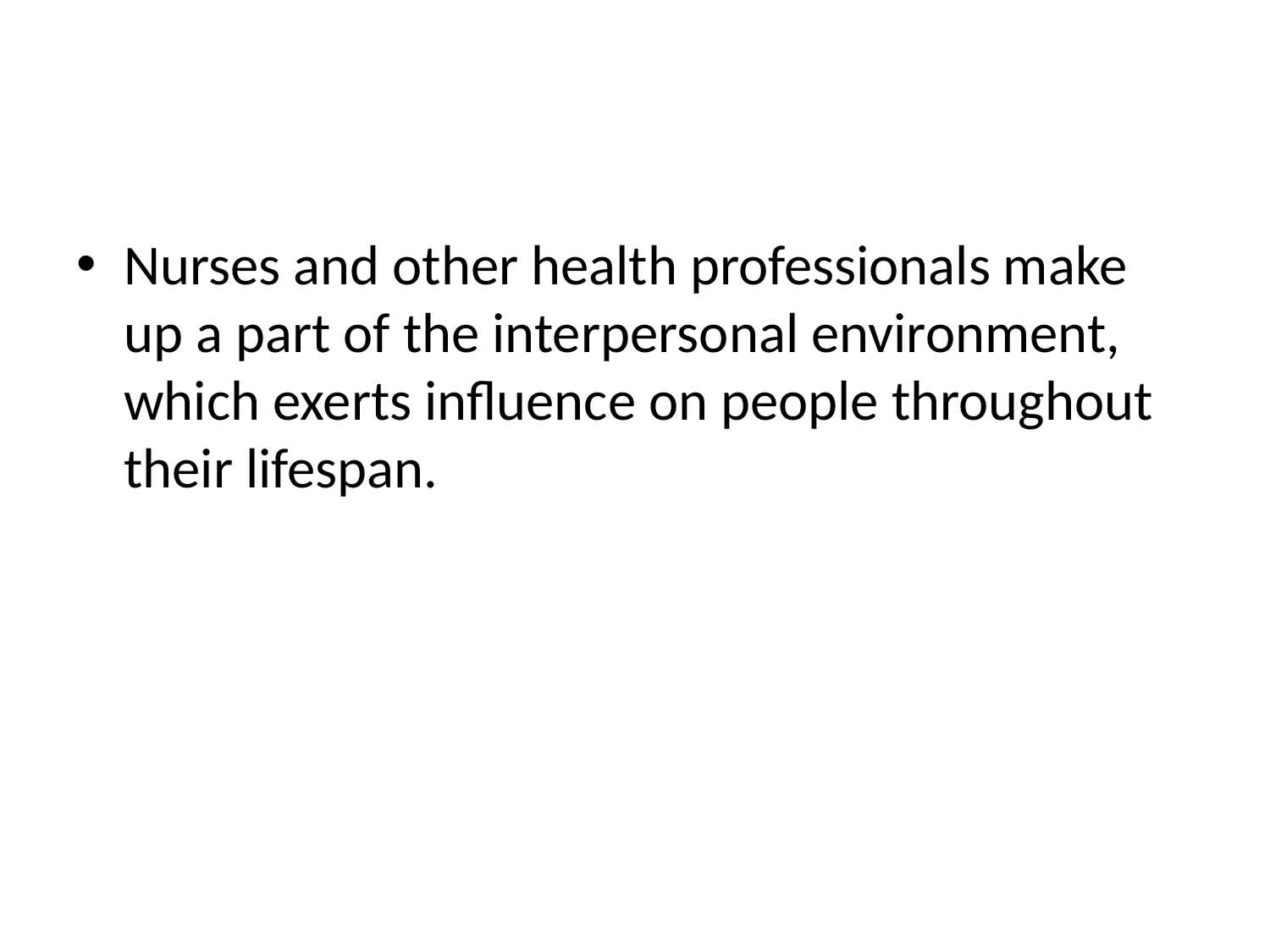

#
Nurses and other health professionals make up a part of the interpersonal environment, which exerts influence on people throughout their lifespan.